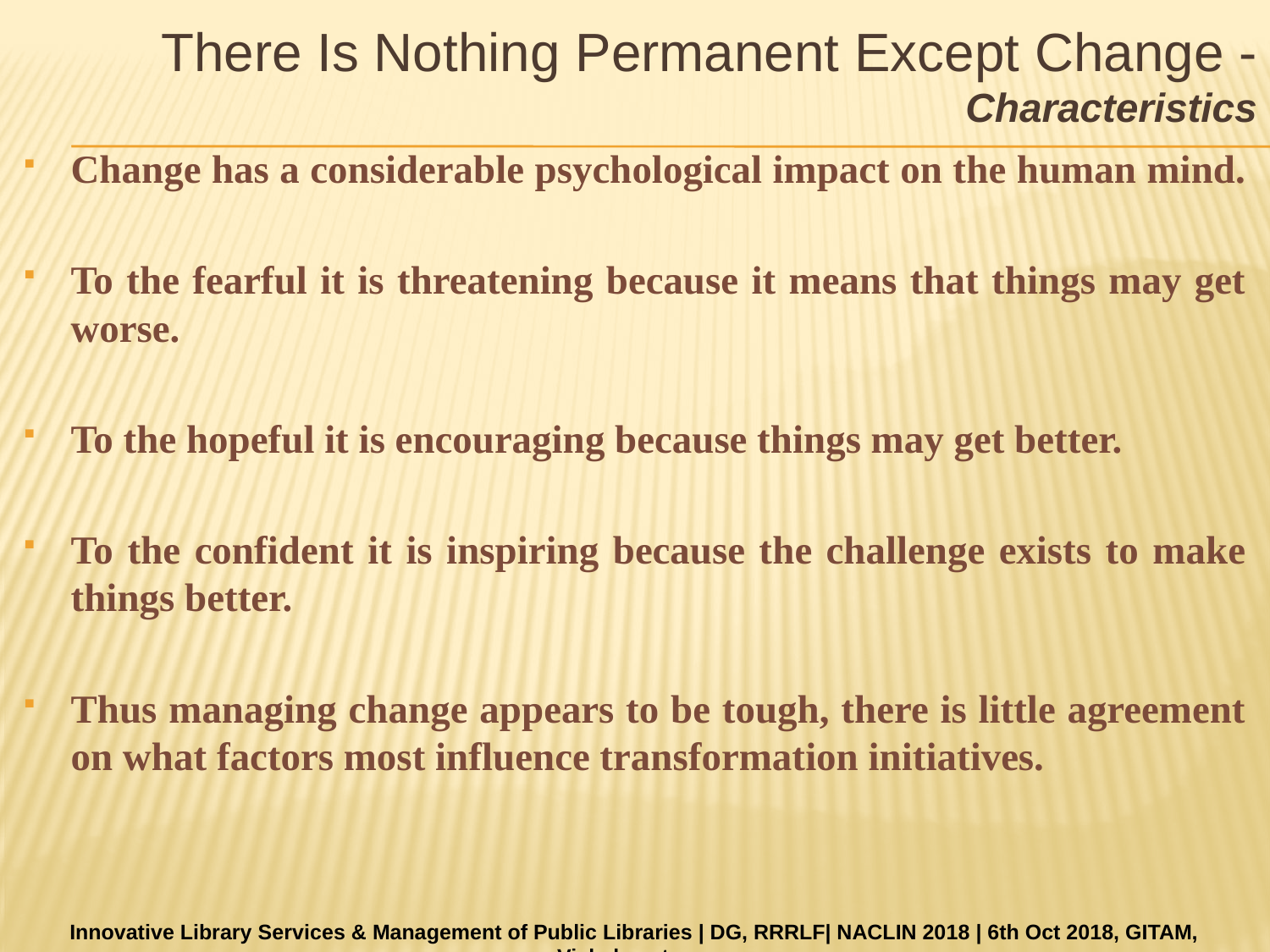

# There Is Nothing Permanent Except Change - Characteristics
Change has a considerable psychological impact on the human mind.

To the fearful it is threatening because it means that things may get worse.

To the hopeful it is encouraging because things may get better.

To the confident it is inspiring because the challenge exists to make things better.

Thus managing change appears to be tough, there is little agreement on what factors most influence transformation initiatives.

Innovative Library Services & Management of Public Libraries | DG, RRRLF| NACLIN 2018 | 6th Oct 2018, GITAM, Vishakapatnam